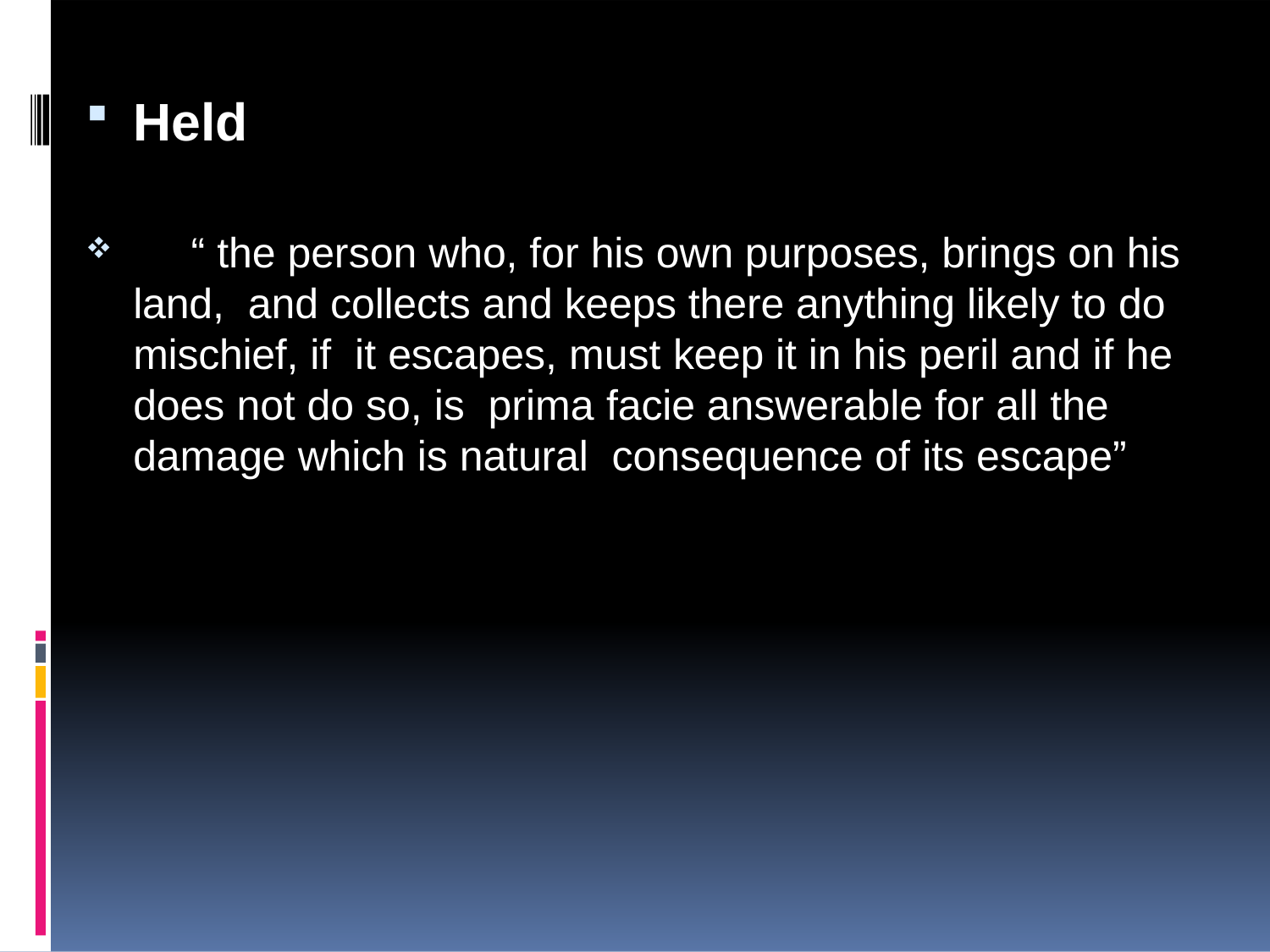

Held

	“ the person who, for his own purposes, brings on his land,  and collects and keeps there anything likely to do mischief, if  it escapes, must keep it in his peril and if he does not do so, is  prima facie answerable for all the damage which is natural  consequence of its escape”